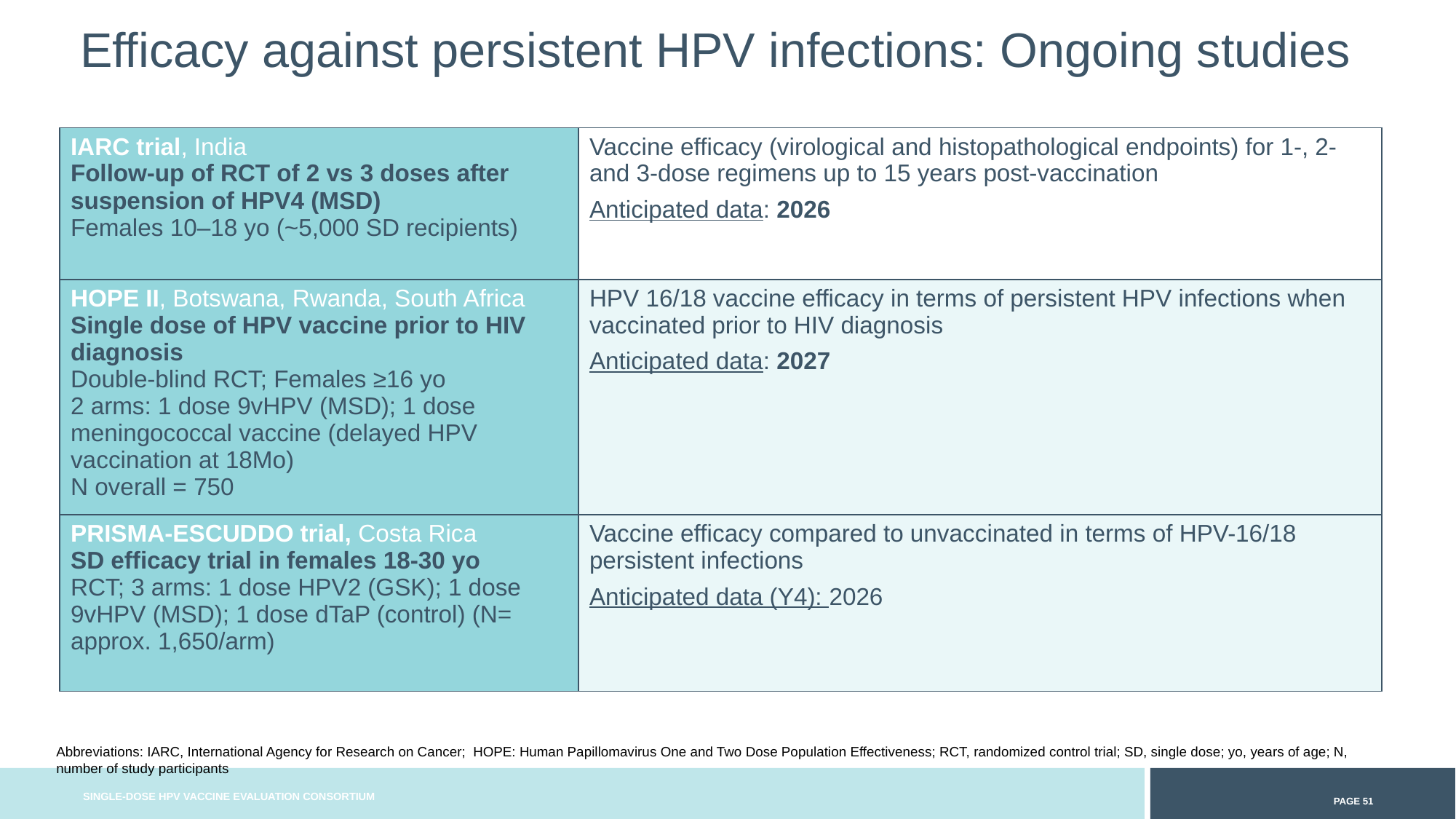

Efficacy against persistent HPV infections: Ongoing studies
| IARC trial, India Follow-up of RCT of 2 vs 3 doses after suspension of HPV4 (MSD) Females 10–18 yo (~5,000 SD recipients) | Vaccine efficacy (virological and histopathological endpoints) for 1-, 2- and 3-dose regimens up to 15 years post-vaccination Anticipated data: 2026 |
| --- | --- |
| HOPE II, Botswana, Rwanda, South Africa Single dose of HPV vaccine prior to HIV diagnosis Double-blind RCT; Females ≥16 yo 2 arms: 1 dose 9vHPV (MSD); 1 dose meningococcal vaccine (delayed HPV vaccination at 18Mo) N overall = 750 | HPV 16/18 vaccine efficacy in terms of persistent HPV infections when vaccinated prior to HIV diagnosis Anticipated data: 2027 |
| PRISMA-ESCUDDO trial, Costa Rica SD efficacy trial in females 18-30 yo RCT; 3 arms: 1 dose HPV2 (GSK); 1 dose 9vHPV (MSD); 1 dose dTaP (control) (N= approx. 1,650/arm) | Vaccine efficacy compared to unvaccinated in terms of HPV-16/18 persistent infections Anticipated data (Y4): 2026 |
Abbreviations: IARC, International Agency for Research on Cancer;  HOPE: Human Papillomavirus One and Two Dose Population Effectiveness; RCT, randomized control trial; SD, single dose; yo, years of age; N, number of study participants